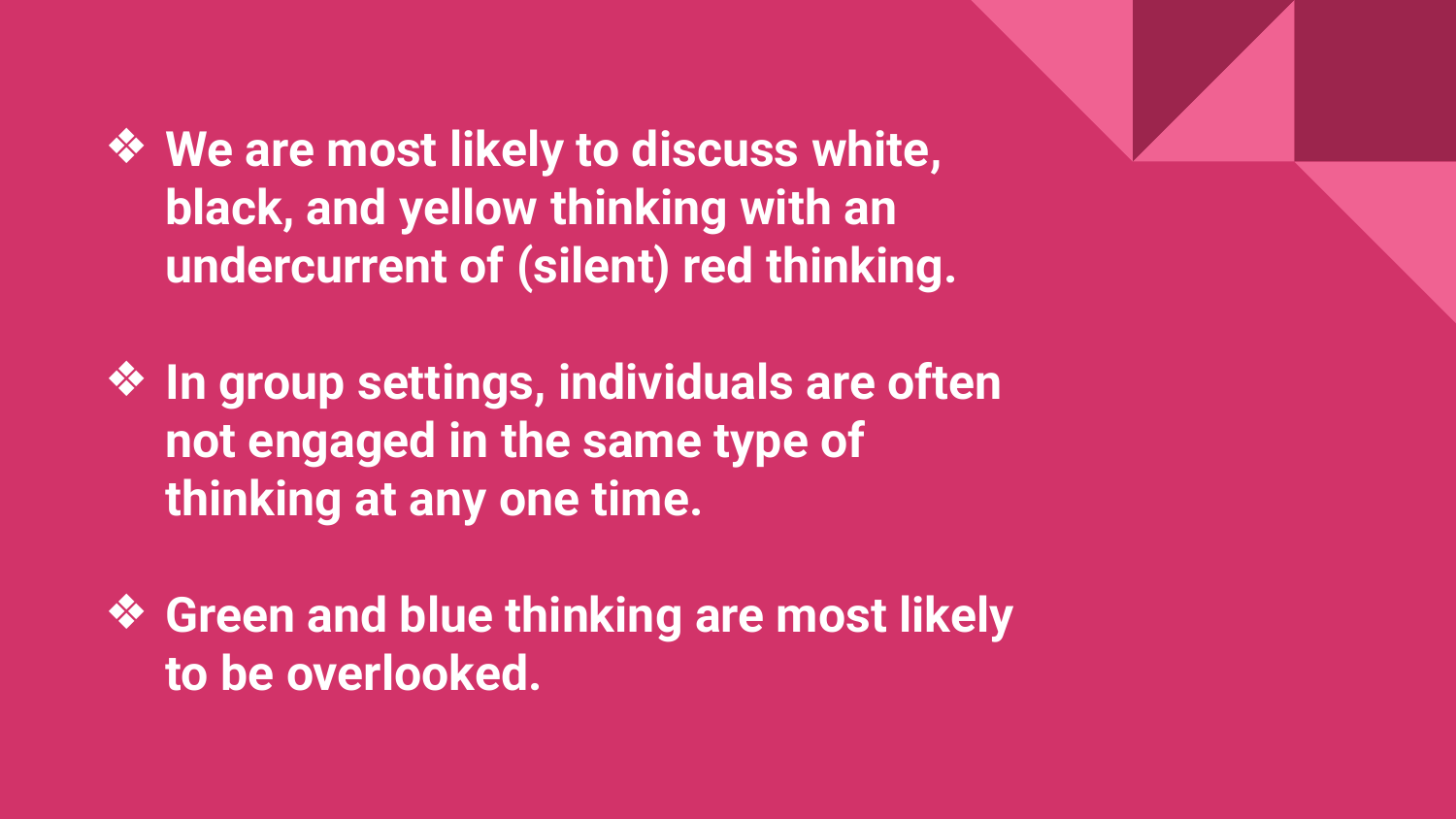

# We are most likely to discuss white, black, and yellow thinking with an undercurrent of (silent) red thinking.

In group settings, individuals are often not engaged in the same type of thinking at any one time.

Green and blue thinking are most likely to be overlooked.